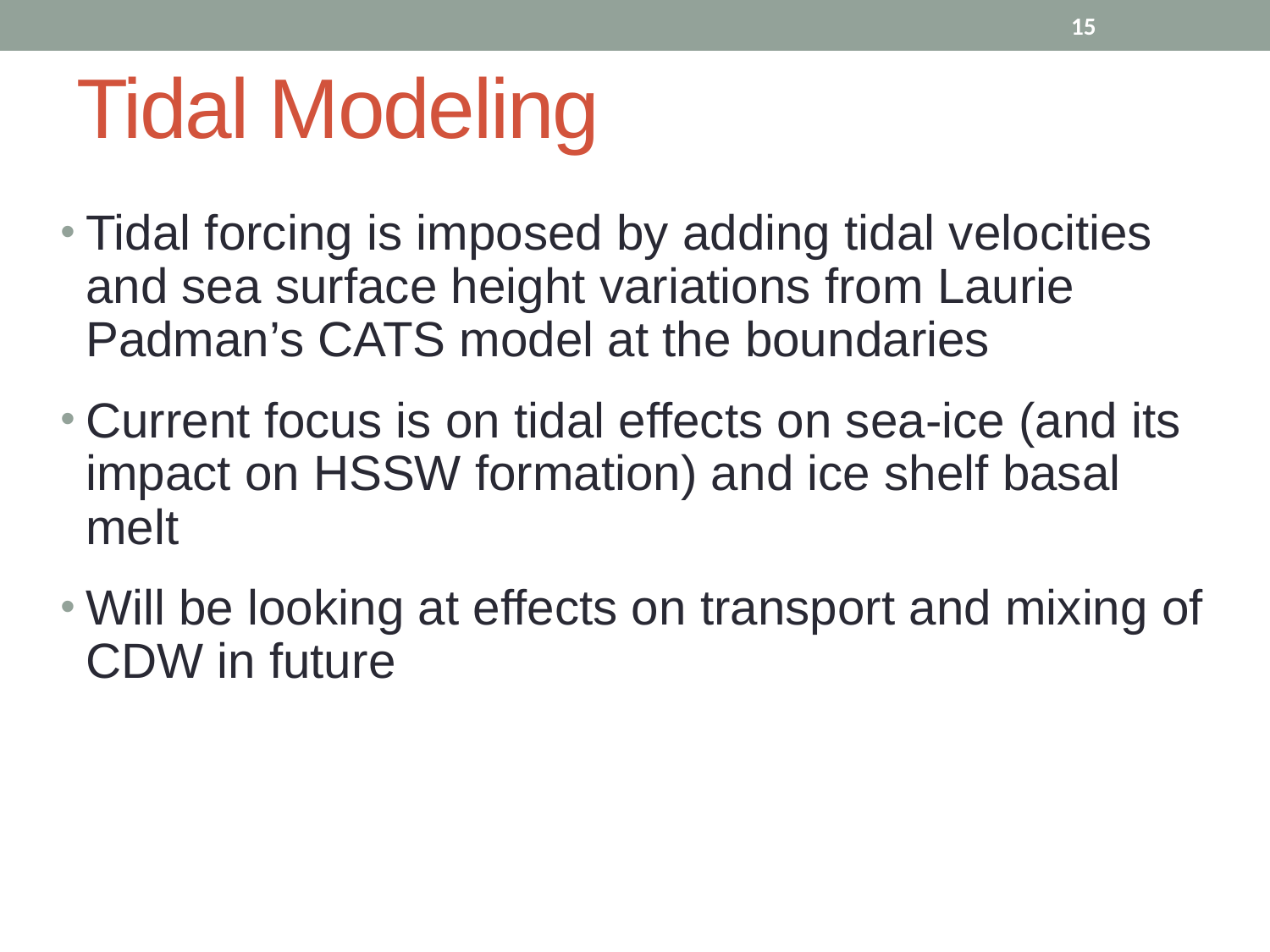

15
# Tidal Modeling
Tidal forcing is imposed by adding tidal velocities and sea surface height variations from Laurie Padman’s CATS model at the boundaries

Current focus is on tidal effects on sea-ice (and its impact on HSSW formation) and ice shelf basal melt

Will be looking at effects on transport and mixing of CDW in future